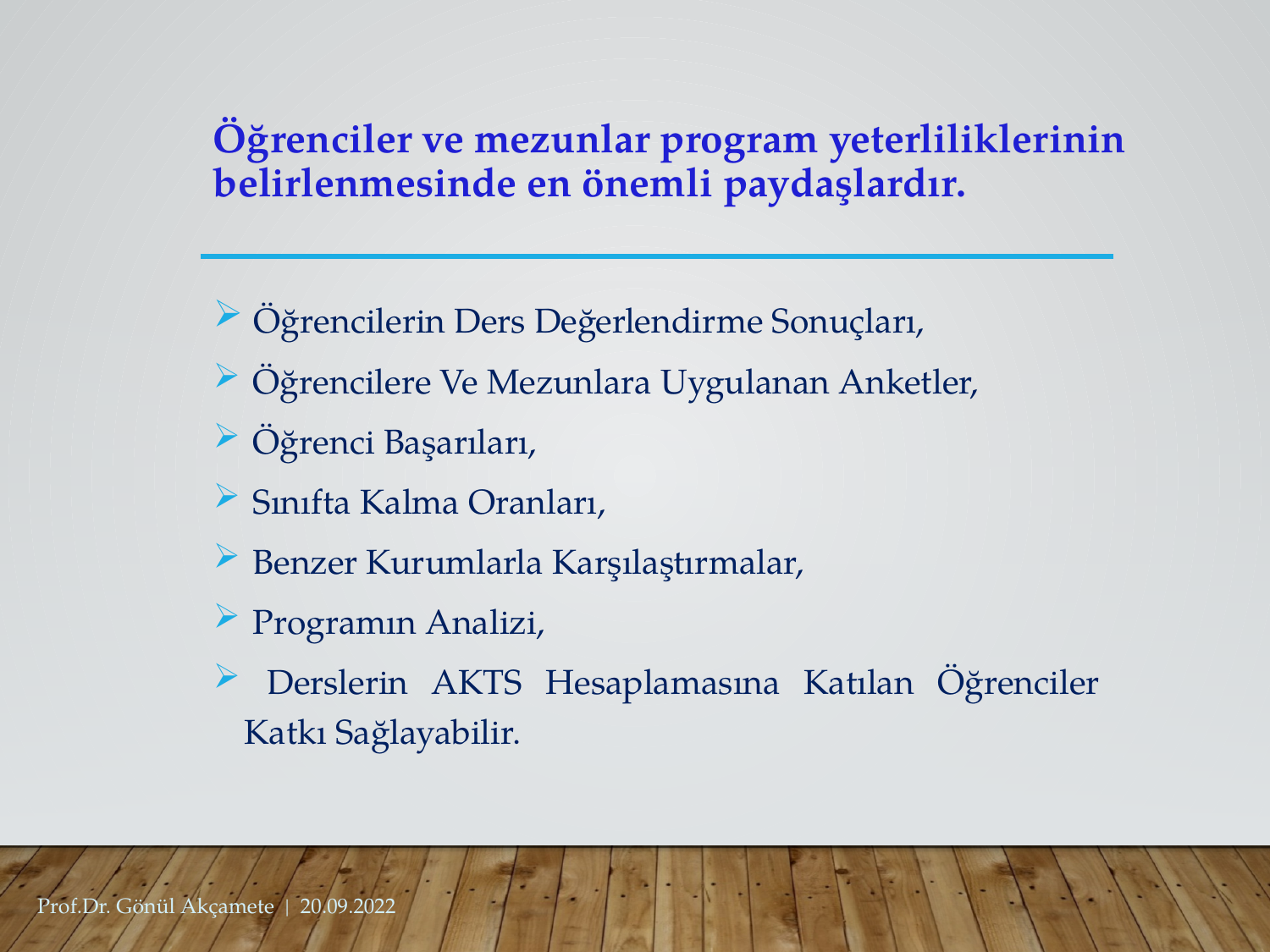

# Öğrenciler ve mezunlar program yeterliliklerinin belirlenmesinde en önemli paydaşlardır.
 Öğrencilerin Ders Değerlendirme Sonuçları,
 Öğrencilere Ve Mezunlara Uygulanan Anketler,
 Öğrenci Başarıları,
 Sınıfta Kalma Oranları,
 Benzer Kurumlarla Karşılaştırmalar,
 Programın Analizi,
 Derslerin AKTS Hesaplamasına Katılan Öğrenciler Katkı Sağlayabilir.